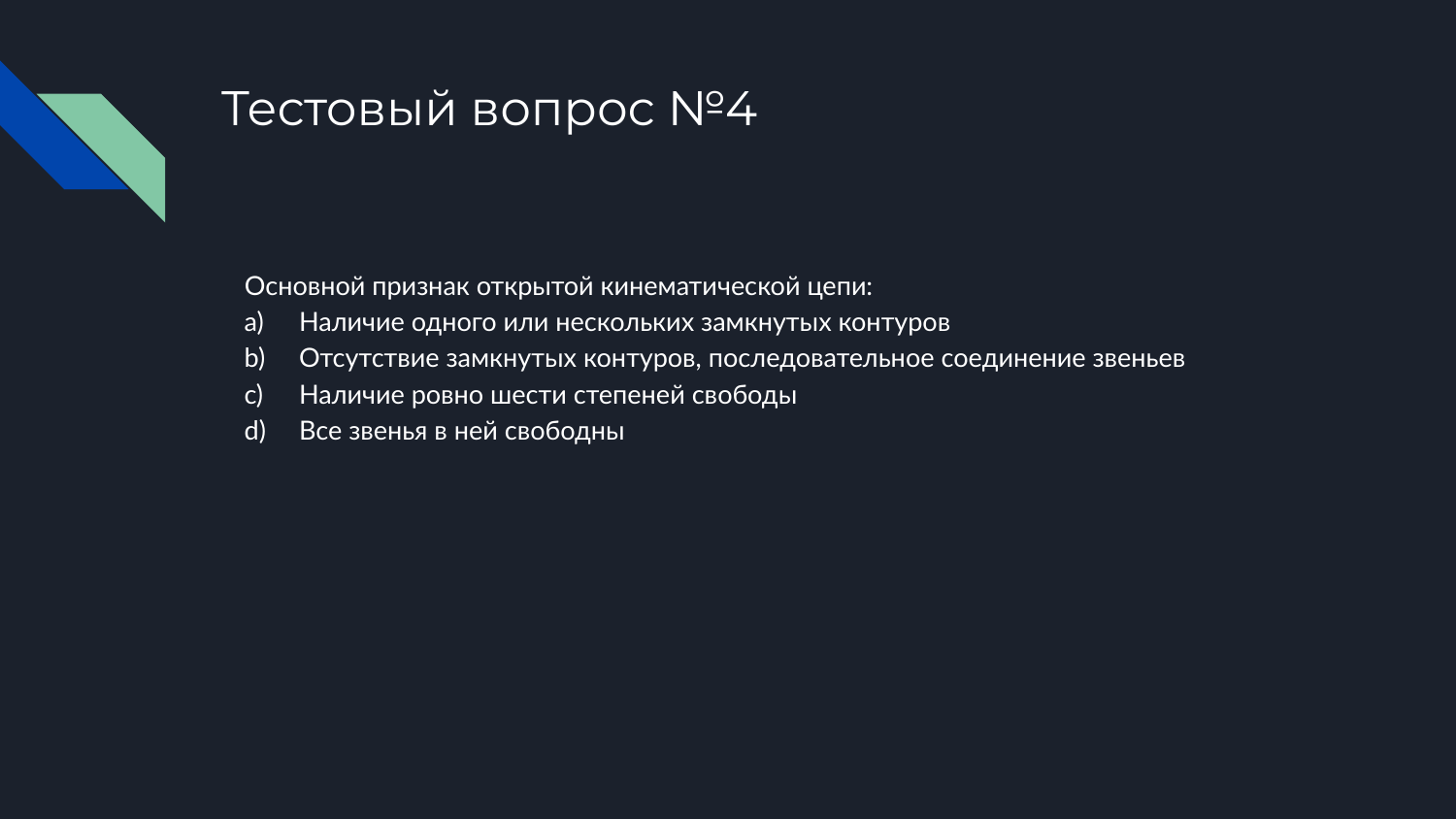

# Тестовый вопрос №4
Основной признак открытой кинематической цепи:
Наличие одного или нескольких замкнутых контуров
Отсутствие замкнутых контуров, последовательное соединение звеньев
Наличие ровно шести степеней свободы
Все звенья в ней свободны